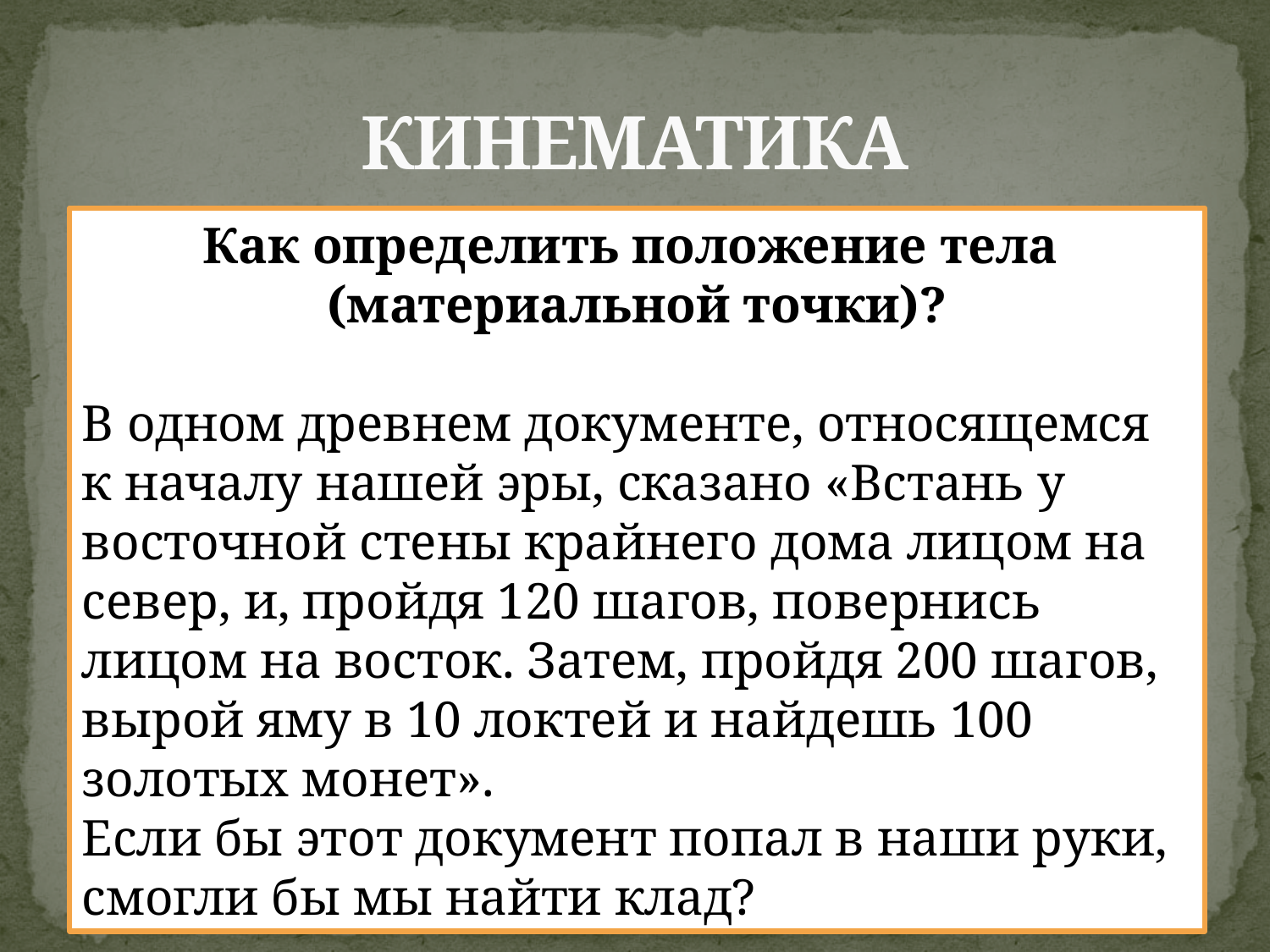

# КИНЕМАТИКА
Как определить положение тела  (материальной точки)?

В одном древнем документе, относящемся к началу нашей эры, сказано «Встань у восточной стены крайнего дома лицом на север, и, пройдя 120 шагов, повернись лицом на восток. Затем, пройдя 200 шагов, вырой яму в 10 локтей и найдешь 100 золотых монет».
Если бы этот документ попал в наши руки, смогли бы мы найти клад?